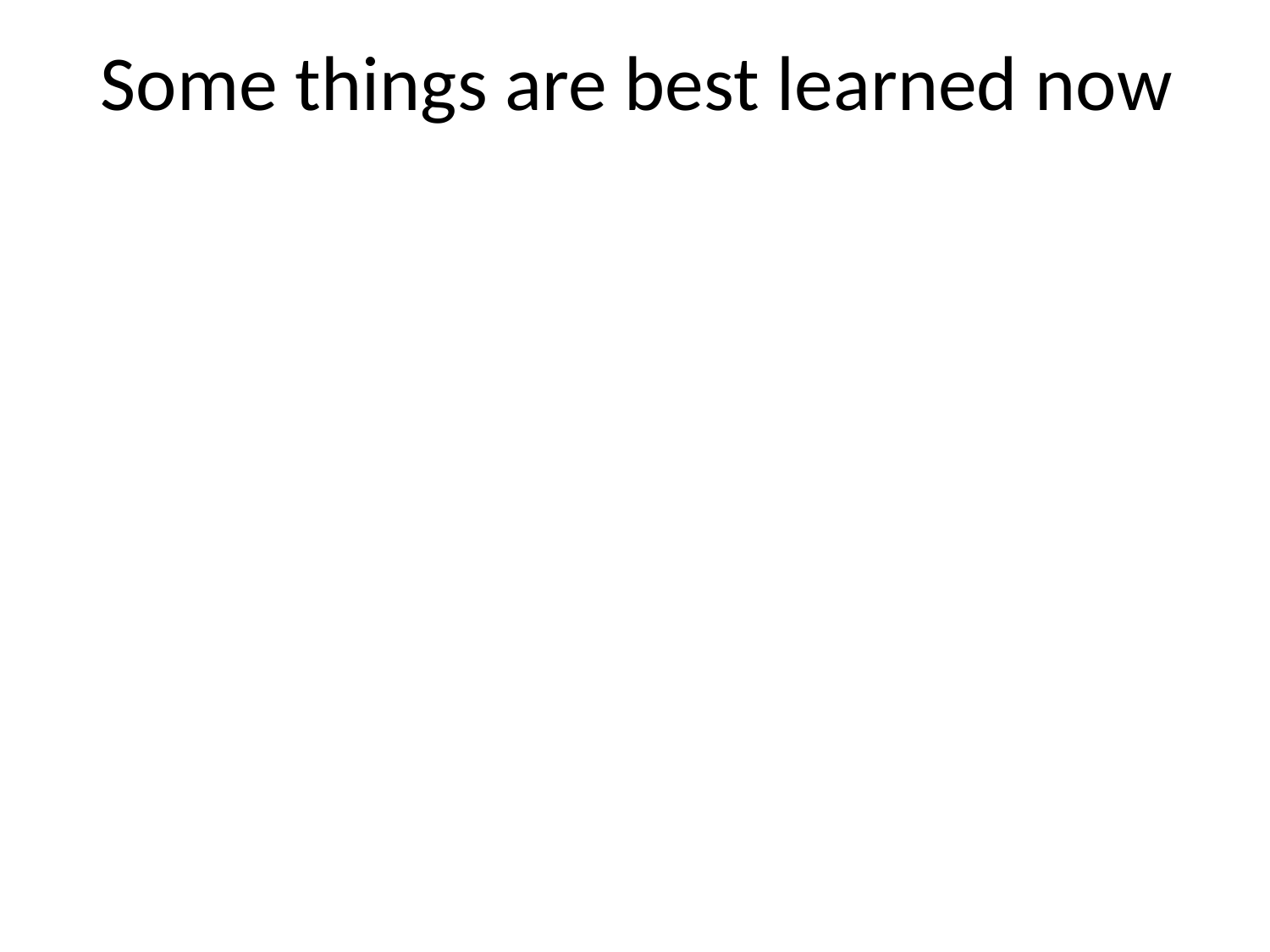

# Some things are best learned now